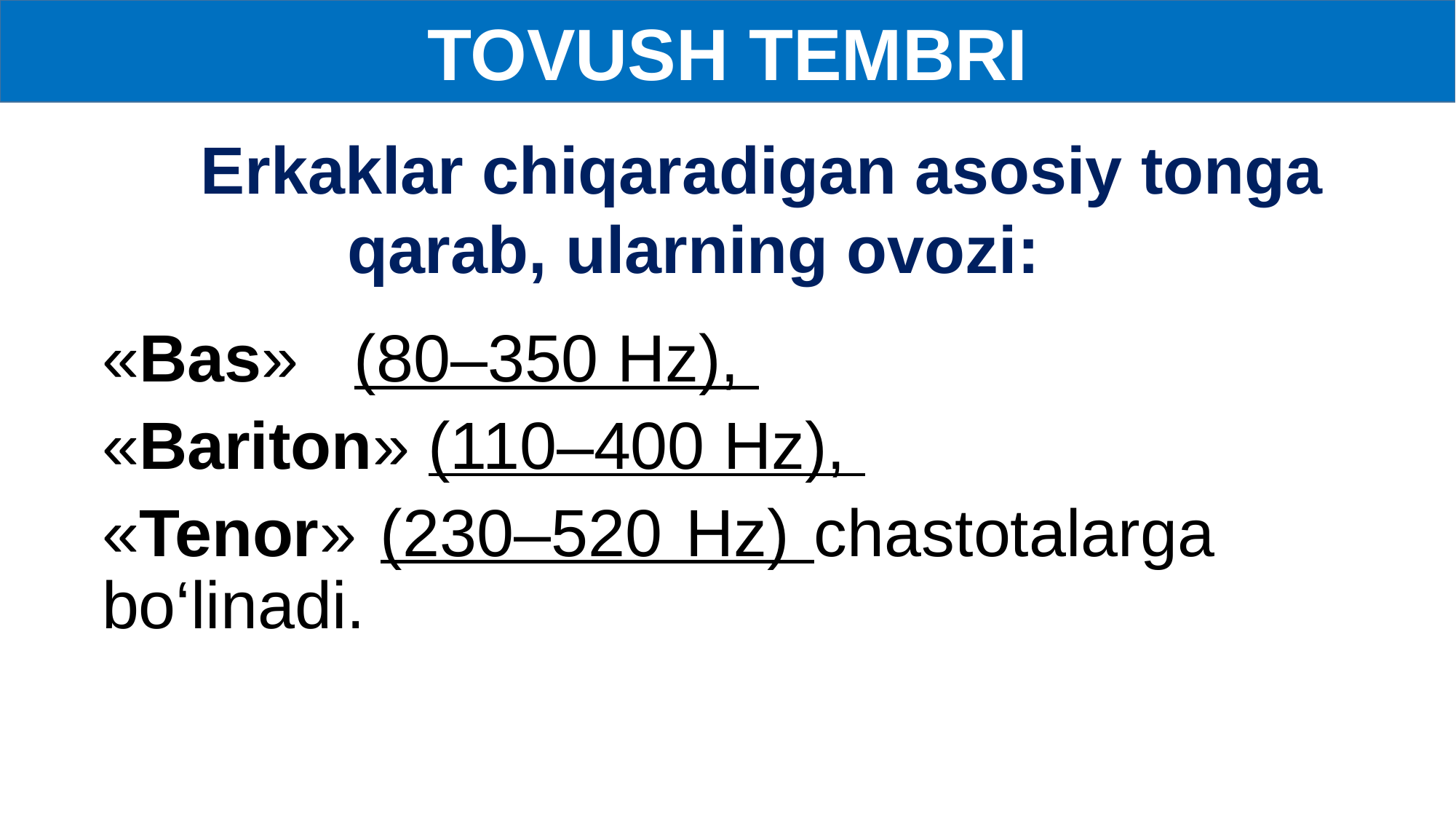

TOVUSH TEMBRI
	 Erkaklar chiqaradigan asosiy tonga qarab, ularning ovozi:
«Bas»   (80–350 Hz),
«Bariton» (110–400 Hz),
«Tenor» (230–520 Hz) chastotalarga  bo‘linadi.